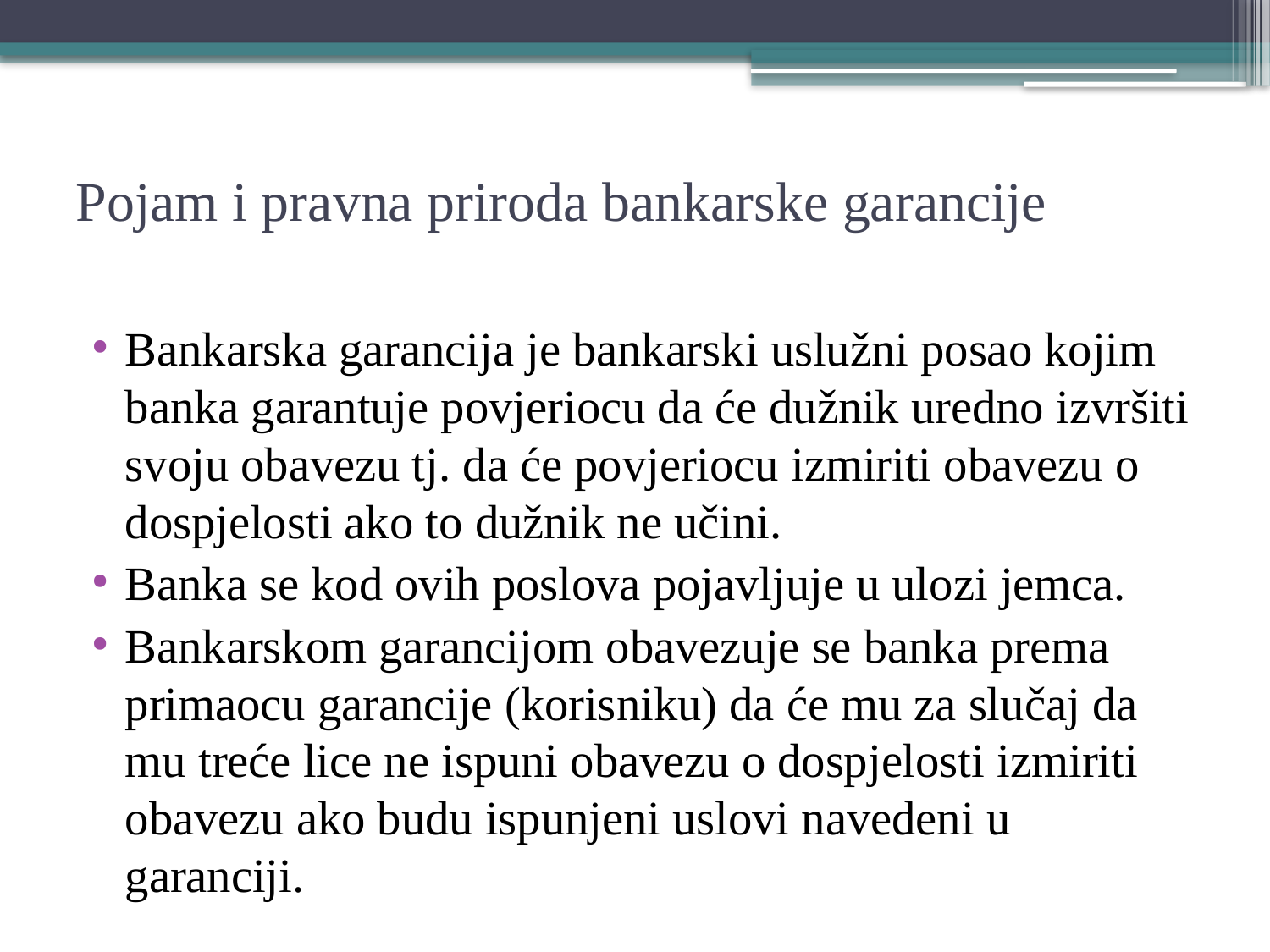

# Pojam i pravna priroda bankarske garancije
Bankarska garancija je bankarski uslužni posao kojim banka garantuje povjeriocu da će dužnik uredno izvršiti svoju obavezu tj. da će povjeriocu izmiriti obavezu o dospjelosti ako to dužnik ne učini.
Banka se kod ovih poslova pojavljuje u ulozi jemca.
Bankarskom garancijom obavezuje se banka prema primaocu garancije (korisniku) da će mu za slučaj da mu treće lice ne ispuni obavezu o dospjelosti izmiriti obavezu ako budu ispunjeni uslovi navedeni u garanciji.